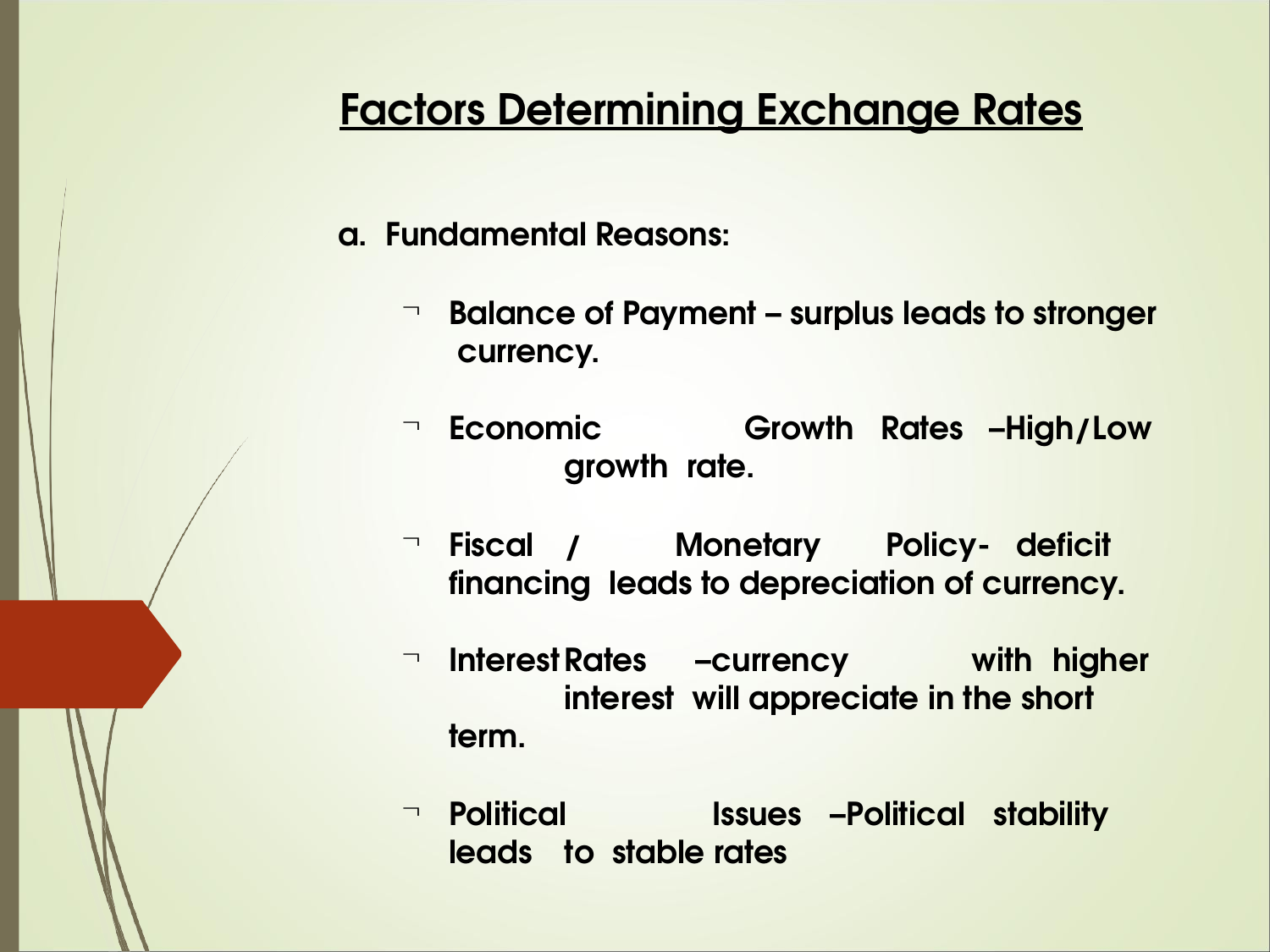

# Factors Determining Exchange Rates
Fundamental Reasons:

Balance of Payment – surplus leads to stronger  currency.

Economic	Growth	Rates	–High/Low	growth  rate.

Fiscal	/	Monetary	Policy-	deficit	financing  leads to depreciation of currency.

Interest	Rates	–currency	with	higher	interest  will appreciate in the short term.

Political	Issues	–Political	stability	leads	to  stable rates